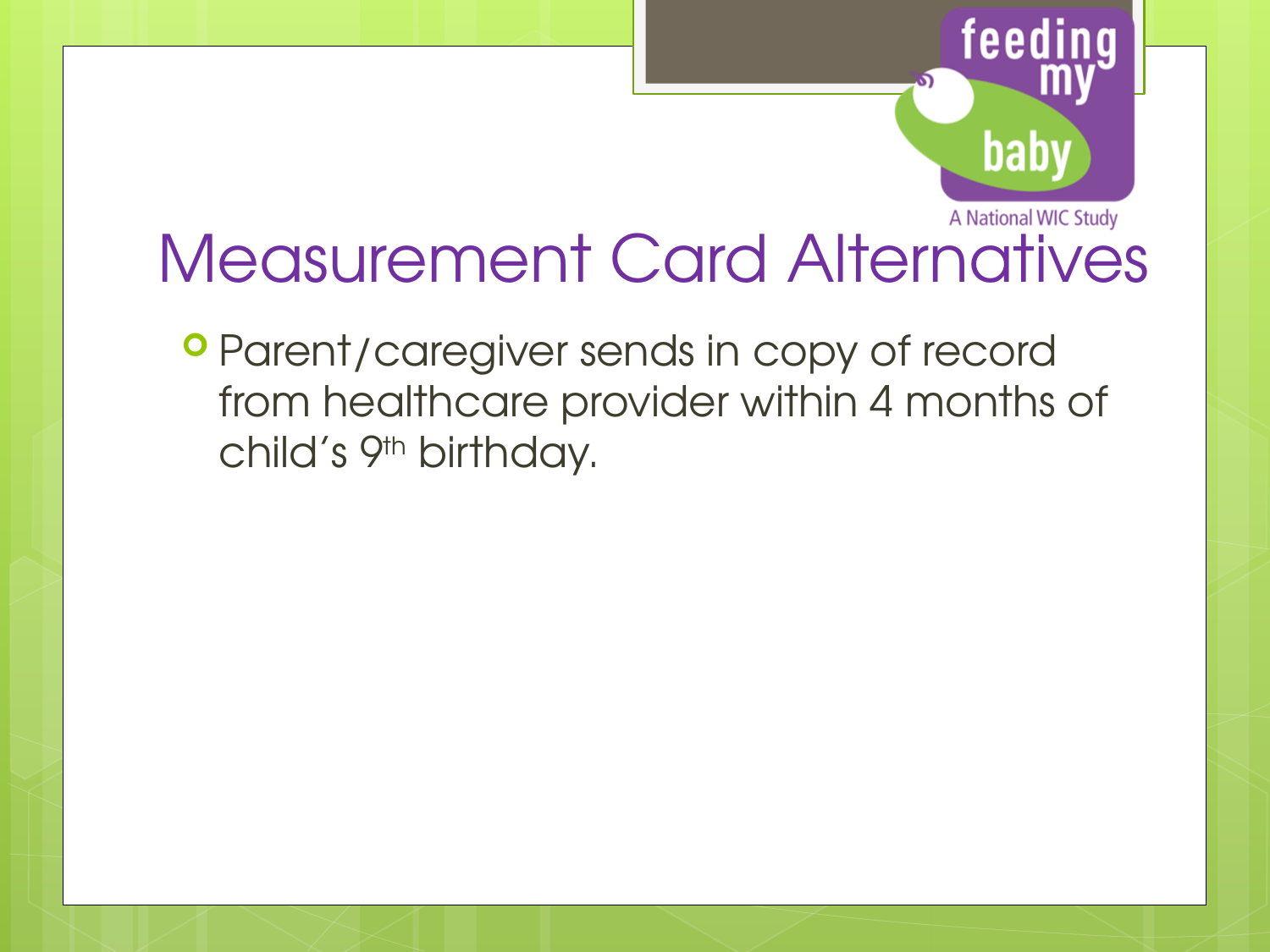

# Measurement Card Alternatives
Parent/caregiver sends in copy of record from healthcare provider within 4 months of child’s 9th birthday.